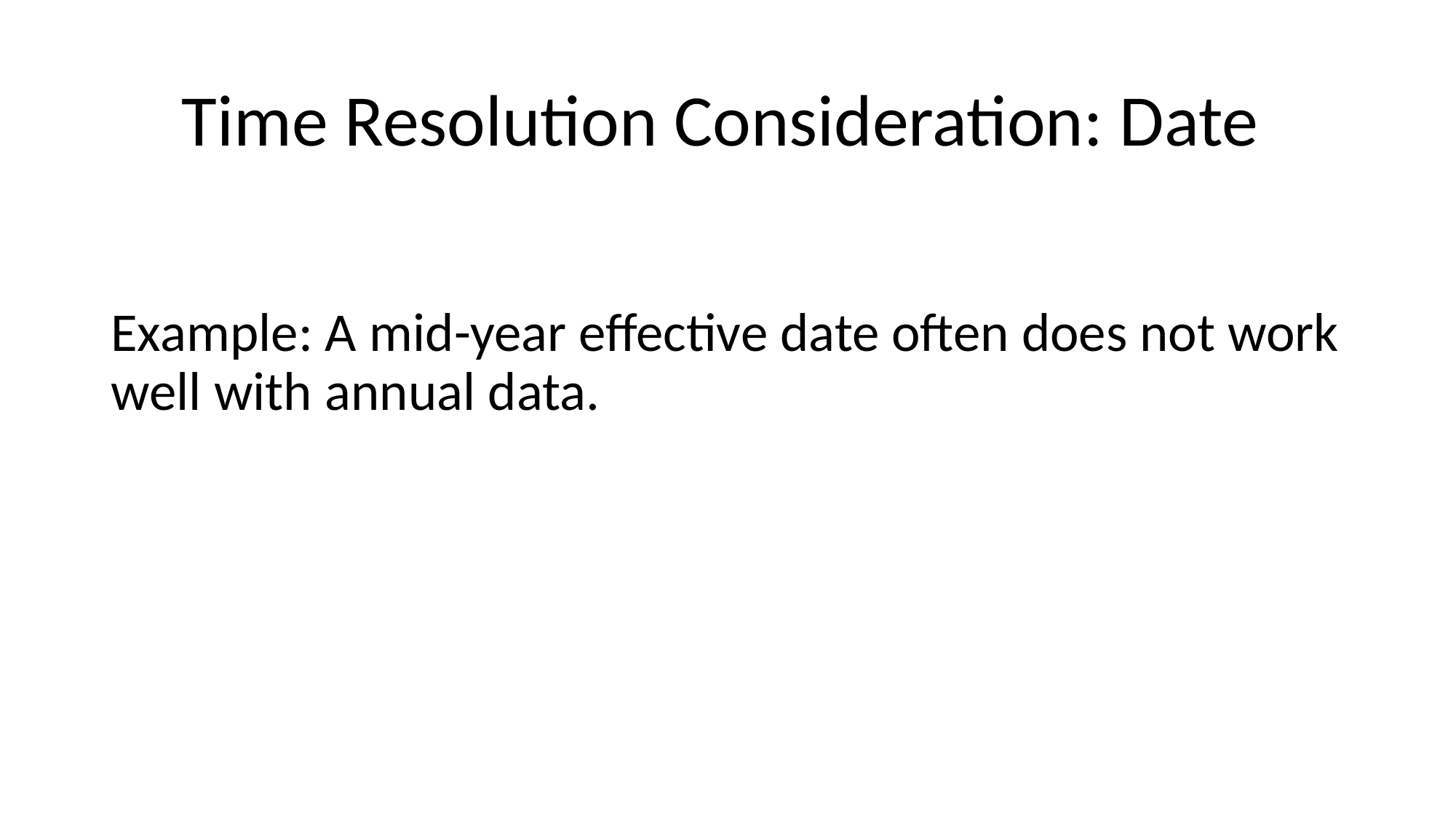

# Time Resolution Consideration: Date

Example: A mid-year effective date often does not work well with annual data.